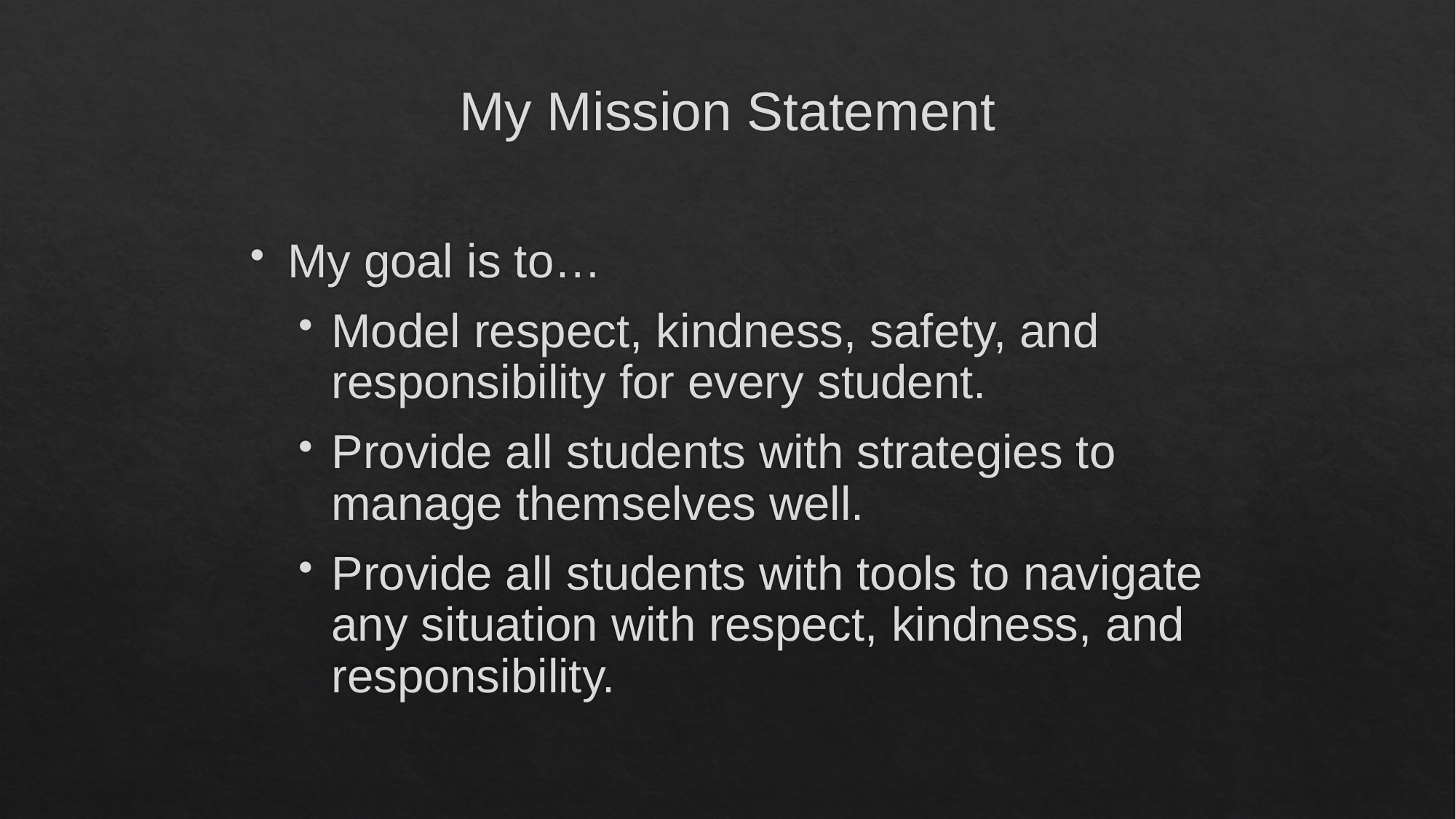

# My Mission Statement

My goal is to…
Model respect, kindness, safety, and responsibility for every student.
Provide all students with strategies to manage themselves well.
Provide all students with tools to navigate any situation with respect, kindness, and responsibility.